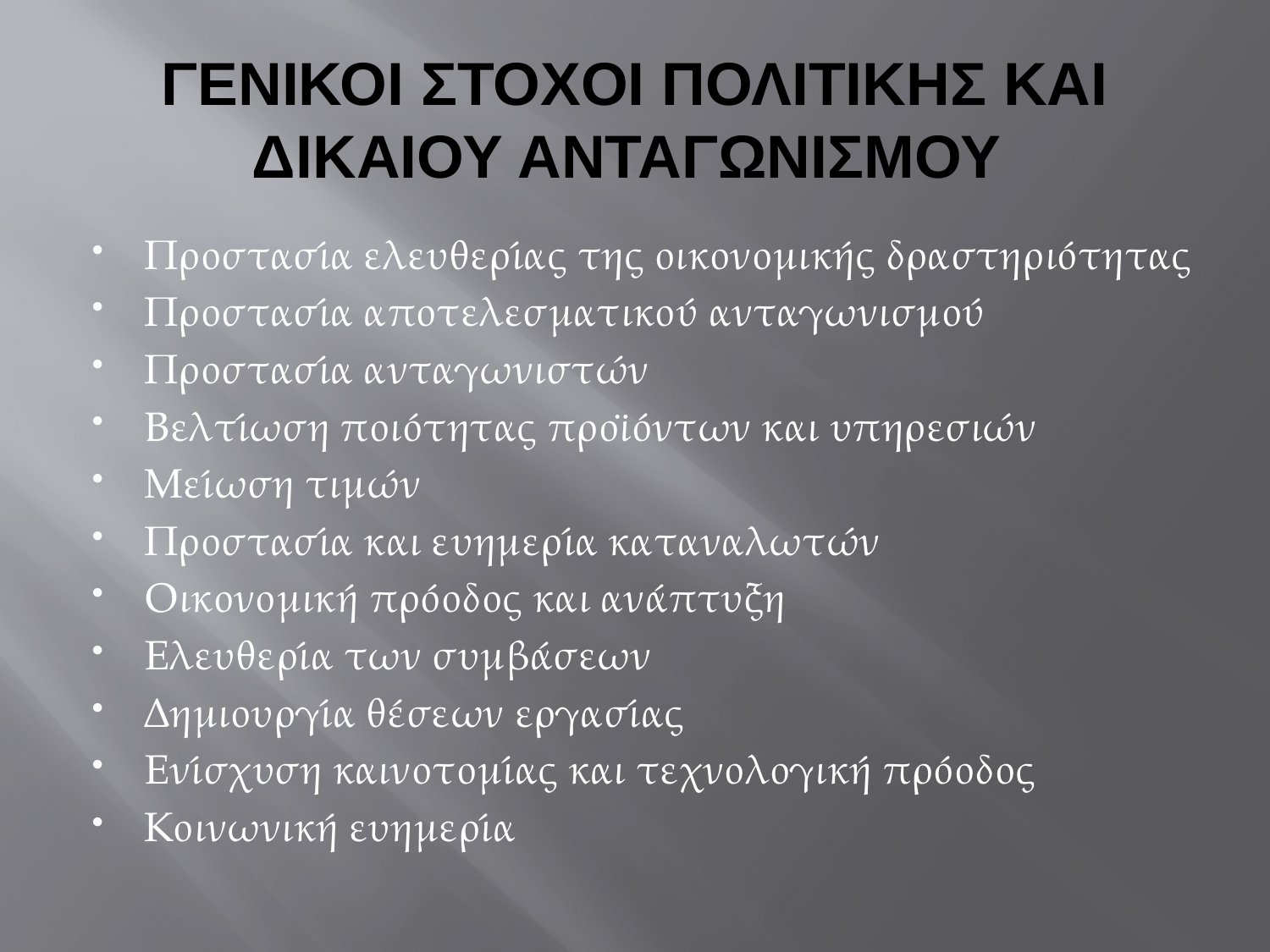

# ΓΕΝΙΚΟΙ ΣΤΟΧΟΙ ΠΟΛΙΤΙΚΗΣ ΚΑΙ ΔΙΚΑΙΟΥ ΑΝΤΑΓΩΝΙΣΜΟΥ
Προστασία ελευθερίας της οικονομικής δραστηριότητας
Προστασία αποτελεσματικού ανταγωνισμού
Προστασία ανταγωνιστών
Βελτίωση ποιότητας προϊόντων και υπηρεσιών
Μείωση τιμών
Προστασία και ευημερία καταναλωτών
Οικονομική πρόοδος και ανάπτυξη
Ελευθερία των συμβάσεων
Δημιουργία θέσεων εργασίας
Ενίσχυση καινοτομίας και τεχνολογική πρόοδος
Κοινωνική ευημερία